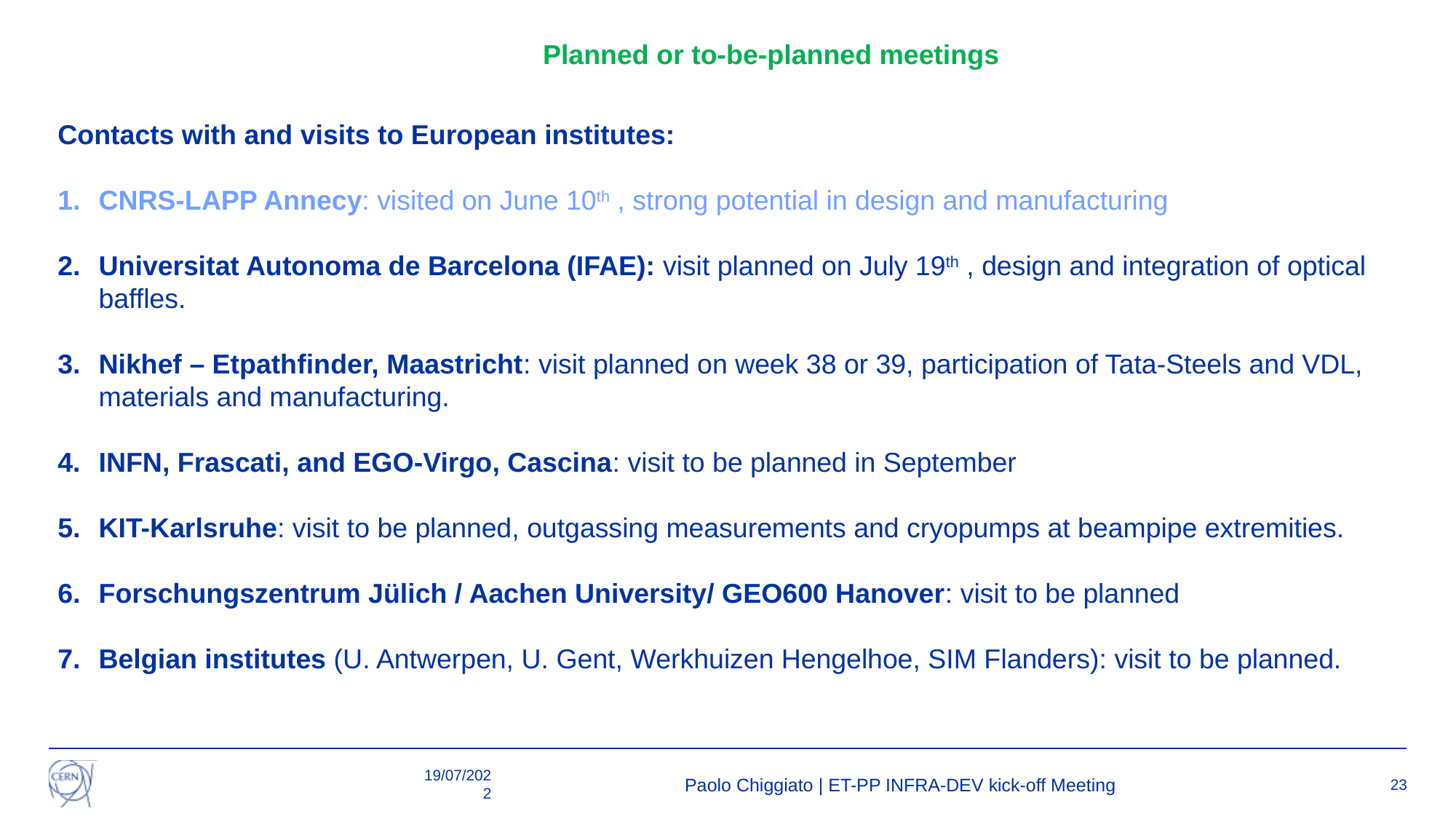

Planned or to-be-planned meetings
Contacts with and visits to European institutes:

CNRS-LAPP Annecy: visited on June 10th , strong potential in design and manufacturing

Universitat Autonoma de Barcelona (IFAE): visit planned on July 19th , design and integration of optical baffles.

Nikhef – Etpathfinder, Maastricht: visit planned on week 38 or 39, participation of Tata-Steels and VDL, materials and manufacturing.

INFN, Frascati, and EGO-Virgo, Cascina: visit to be planned in September

KIT-Karlsruhe: visit to be planned, outgassing measurements and cryopumps at beampipe extremities.

Forschungszentrum Jülich / Aachen University/ GEO600 Hanover: visit to be planned

Belgian institutes (U. Antwerpen, U. Gent, Werkhuizen Hengelhoe, SIM Flanders): visit to be planned.

19/07/2022
Paolo Chiggiato | ET-PP INFRA-DEV kick-off Meeting
23